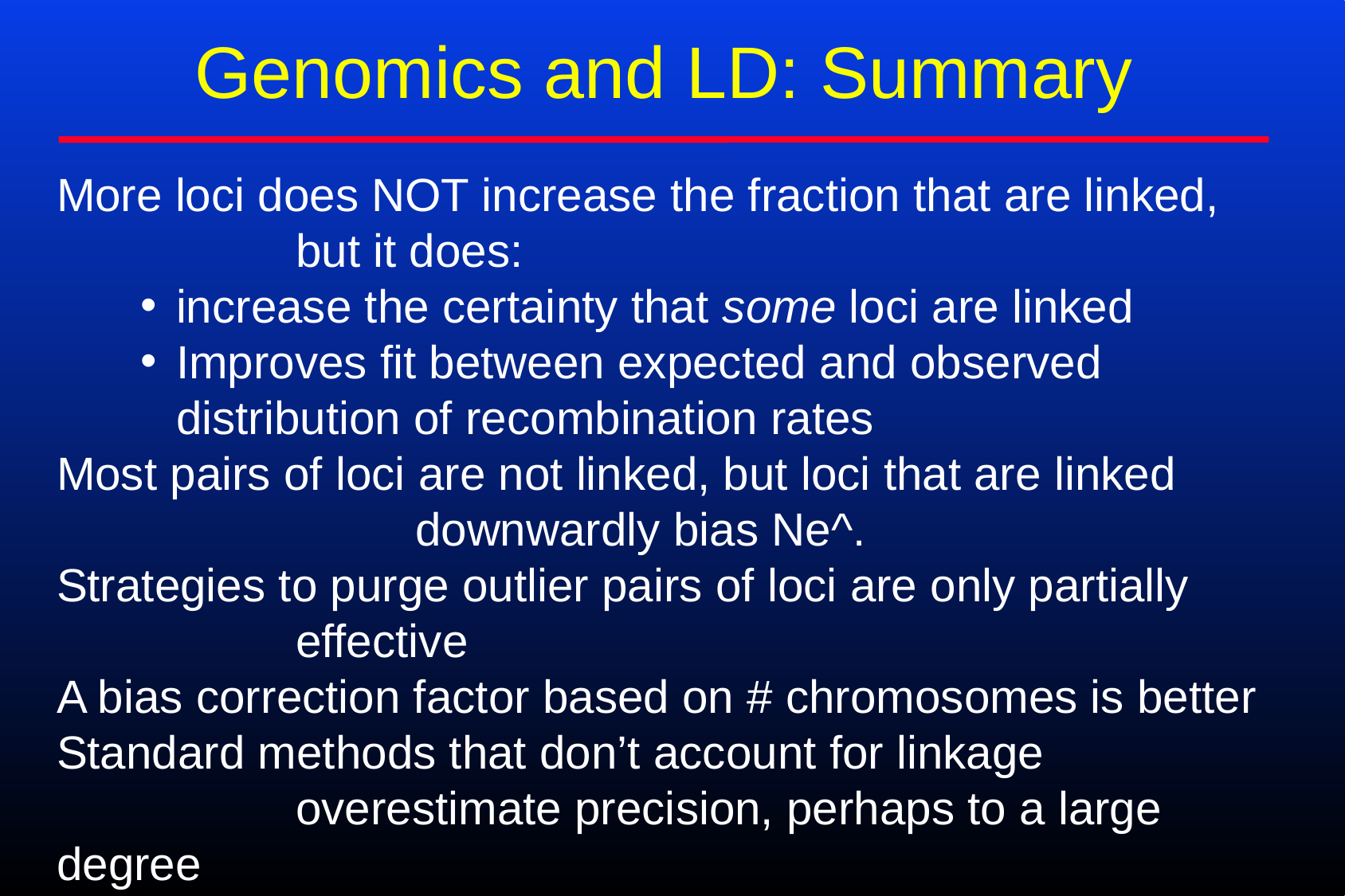

Genomics and LD: Summary

More loci does NOT increase the fraction that are linked,
		but it does:
increase the certainty that some loci are linked
Improves fit between expected and observed distribution of recombination rates
Most pairs of loci are not linked, but loci that are linked 				downwardly bias Ne^.
Strategies to purge outlier pairs of loci are only partially
		effective
A bias correction factor based on # chromosomes is better
Standard methods that don’t account for linkage
		overestimate precision, perhaps to a large degree